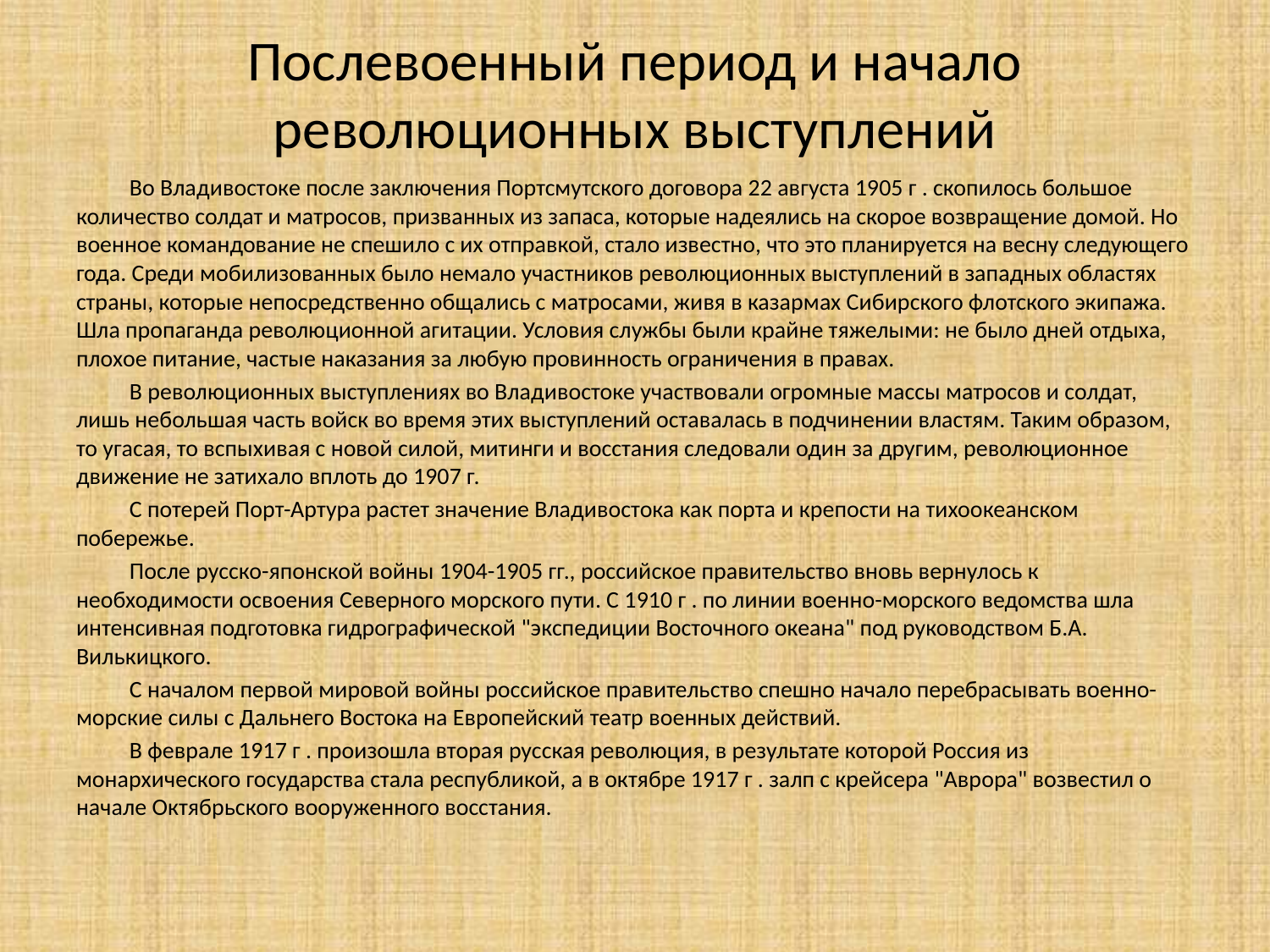

# Послевоенный период и начало революционных выступлений
	Во Владивостоке после заключения Портсмутского договора 22 августа 1905 г . скопилось большое количество солдат и матросов, призванных из запаса, которые надеялись на скорое возвращение домой. Но военное командование не спешило с их отправкой, стало известно, что это планируется на весну следующего года. Среди мобилизованных было немало участников революционных выступлений в западных областях страны, которые непосредственно общались с матросами, живя в казармах Сибирского флотского экипажа. Шла пропаганда революционной агитации. Условия службы были крайне тяжелыми: не было дней отдыха, плохое питание, частые наказания за любую провинность ограничения в правах.
	В революционных выступлениях во Владивостоке участвовали огромные массы матросов и солдат, лишь небольшая часть войск во время этих выступлений оставалась в подчинении властям. Таким образом, то угасая, то вспыхивая с новой силой, митинги и восстания следовали один за другим, революционное движение не затихало вплоть до 1907 г.
	С потерей Порт-Артура растет значение Владивостока как порта и крепости на тихоокеанском побережье.
	После русско-японской войны 1904-1905 гг., российское правительство вновь вернулось к необходимости освоения Северного морского пути. С 1910 г . по линии военно-морского ведомства шла интенсивная подготовка гидрографической "экспедиции Восточного океана" под руководством Б.А. Вилькицкого.
	С началом первой мировой войны российское правительство спешно начало перебрасывать военно-морские силы с Дальнего Востока на Европейский театр военных действий.
	В феврале 1917 г . произошла вторая русская революция, в результате которой Россия из монархического государства стала республикой, а в октябре 1917 г . залп с крейсера "Аврора" возвестил о начале Октябрьского вооруженного восстания.